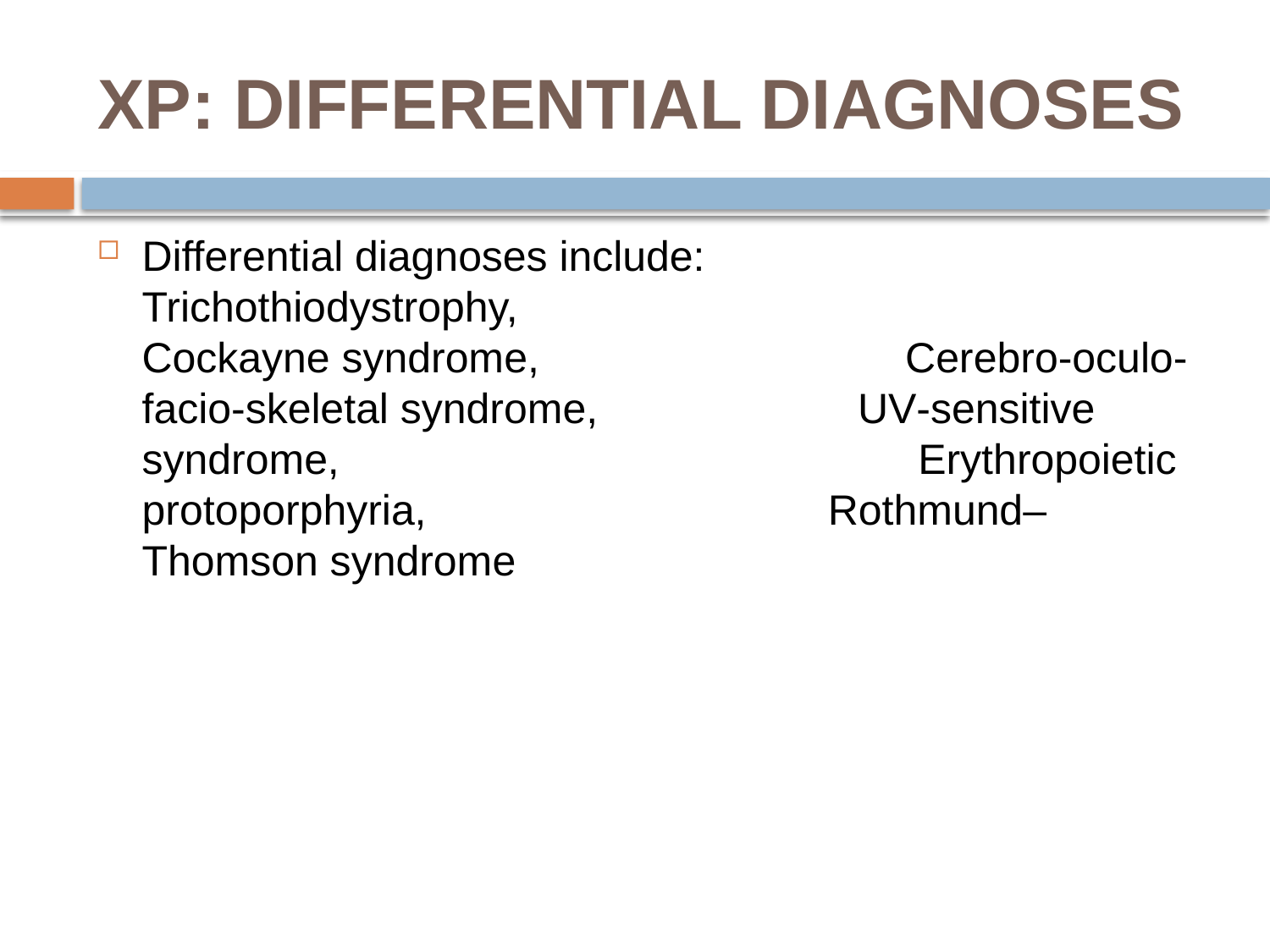

# XP: DIFFERENTIAL DIAGNOSES
Differential diagnoses include:                                    Trichothiodystrophy,                                                 Cockayne syndrome,                               Cerebro‐oculo‐facio‐skeletal syndrome,                      UV‐sensitive syndrome,                                                 Erythropoietic protoporphyria,                                  Rothmund–Thomson syndrome